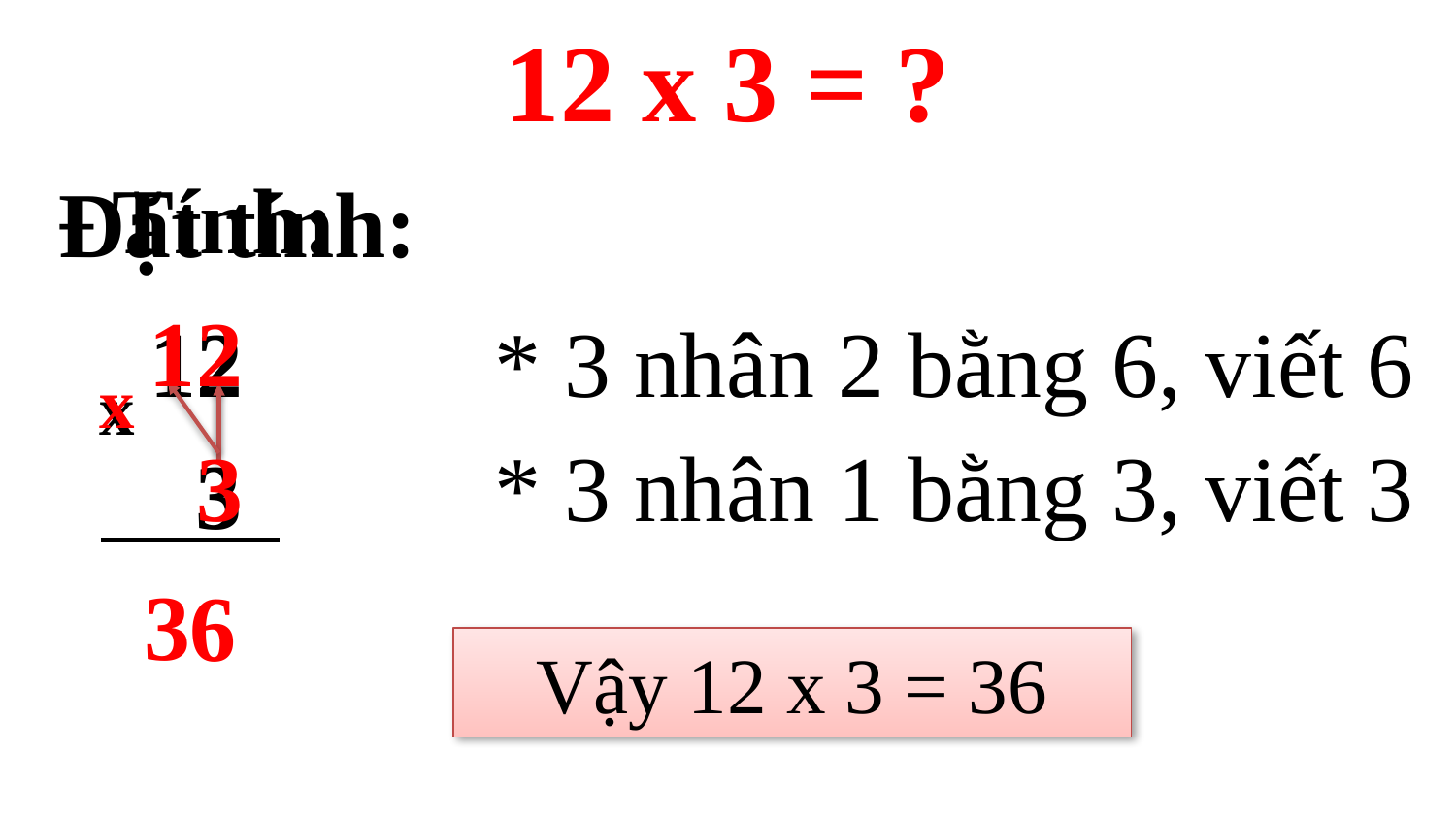

12 x 3 = ?
Tính:
Đặt tính:
12
* 3 nhân 2 bằng 6, viết 6
2
1
x
x
* 3 nhân 1 bằng 3, viết 3
3
3
3
6
Vậy 12 x 3 = 36